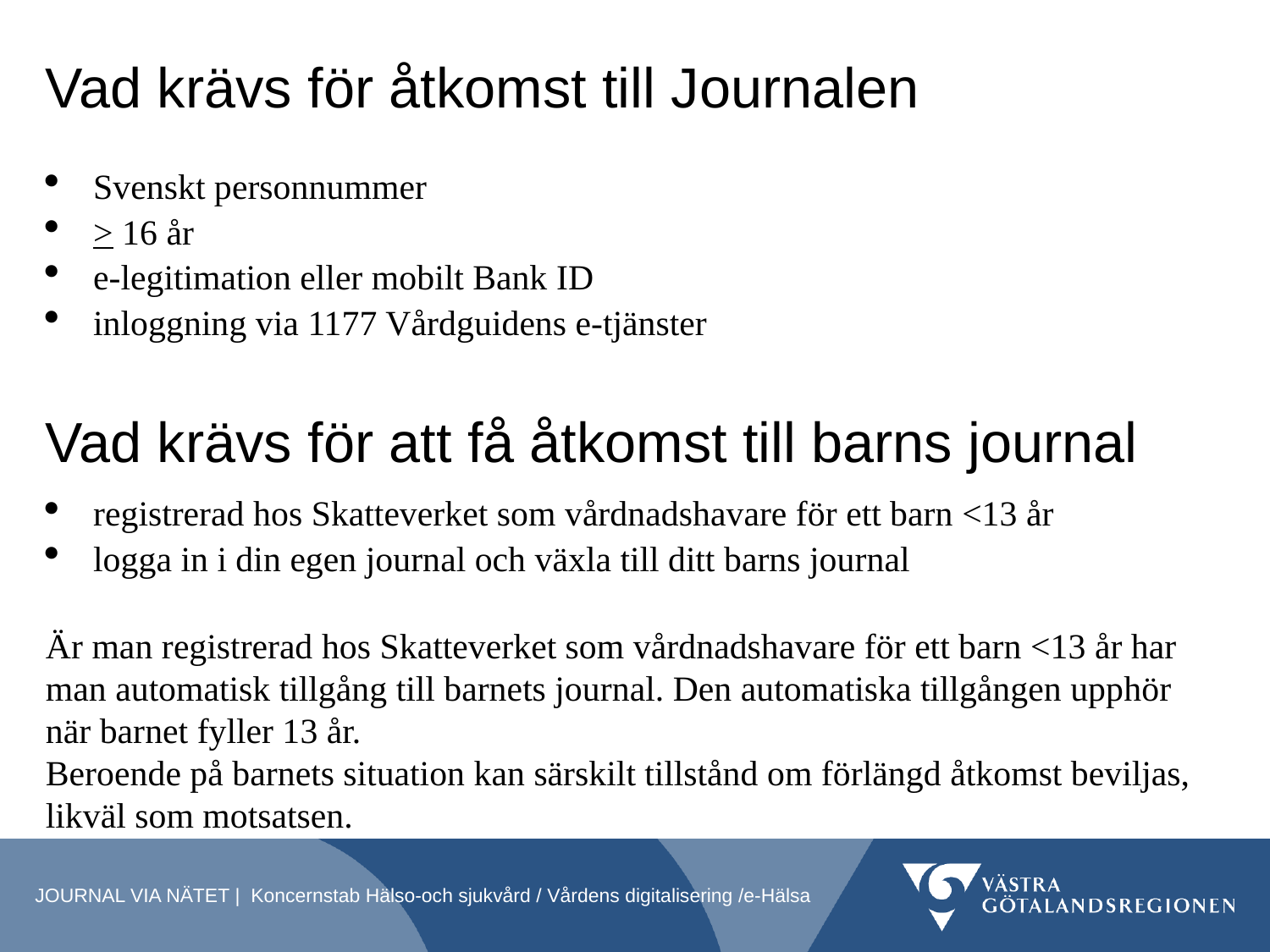

# Vad krävs för åtkomst till Journalen
Svenskt personnummer
> 16 år
e-legitimation eller mobilt Bank ID
inloggning via 1177 Vårdguidens e-tjänster

Vad krävs för att få åtkomst till barns journal
registrerad hos Skatteverket som vårdnadshavare för ett barn <13 år
logga in i din egen journal och växla till ditt barns journal
Är man registrerad hos Skatteverket som vårdnadshavare för ett barn <13 år har man automatisk tillgång till barnets journal. Den automatiska tillgången upphör när barnet fyller 13 år.
Beroende på barnets situation kan särskilt tillstånd om förlängd åtkomst beviljas, likväl som motsatsen.
JOURNAL VIA NÄTET |  Koncernstab Hälso-och sjukvård / Vårdens digitalisering /e-Hälsa